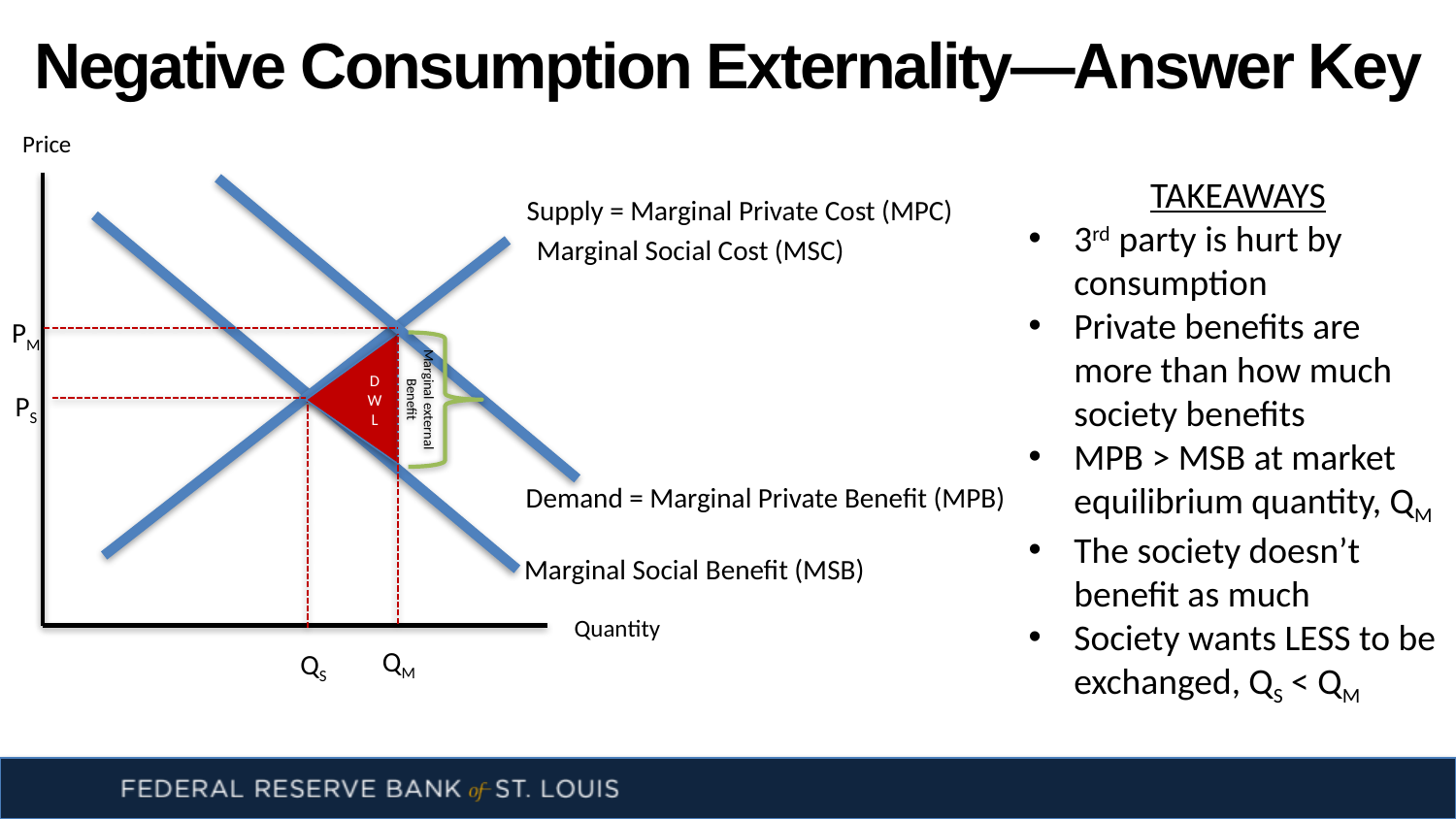

# Negative Consumption Externality—Answer Key
Price
TAKEAWAYS
3rd party is hurt by consumption
Private benefits are more than how much society benefits
MPB > MSB at market equilibrium quantity, QM
The society doesn’t benefit as much
Society wants LESS to be exchanged, QS < QM

Supply = Marginal Private Cost (MPC)
Marginal Social Cost (MSC)
PM
Marginal external Benefit
DWL
PS
Demand = Marginal Private Benefit (MPB)
Marginal Social Benefit (MSB)
Quantity
QM
QS